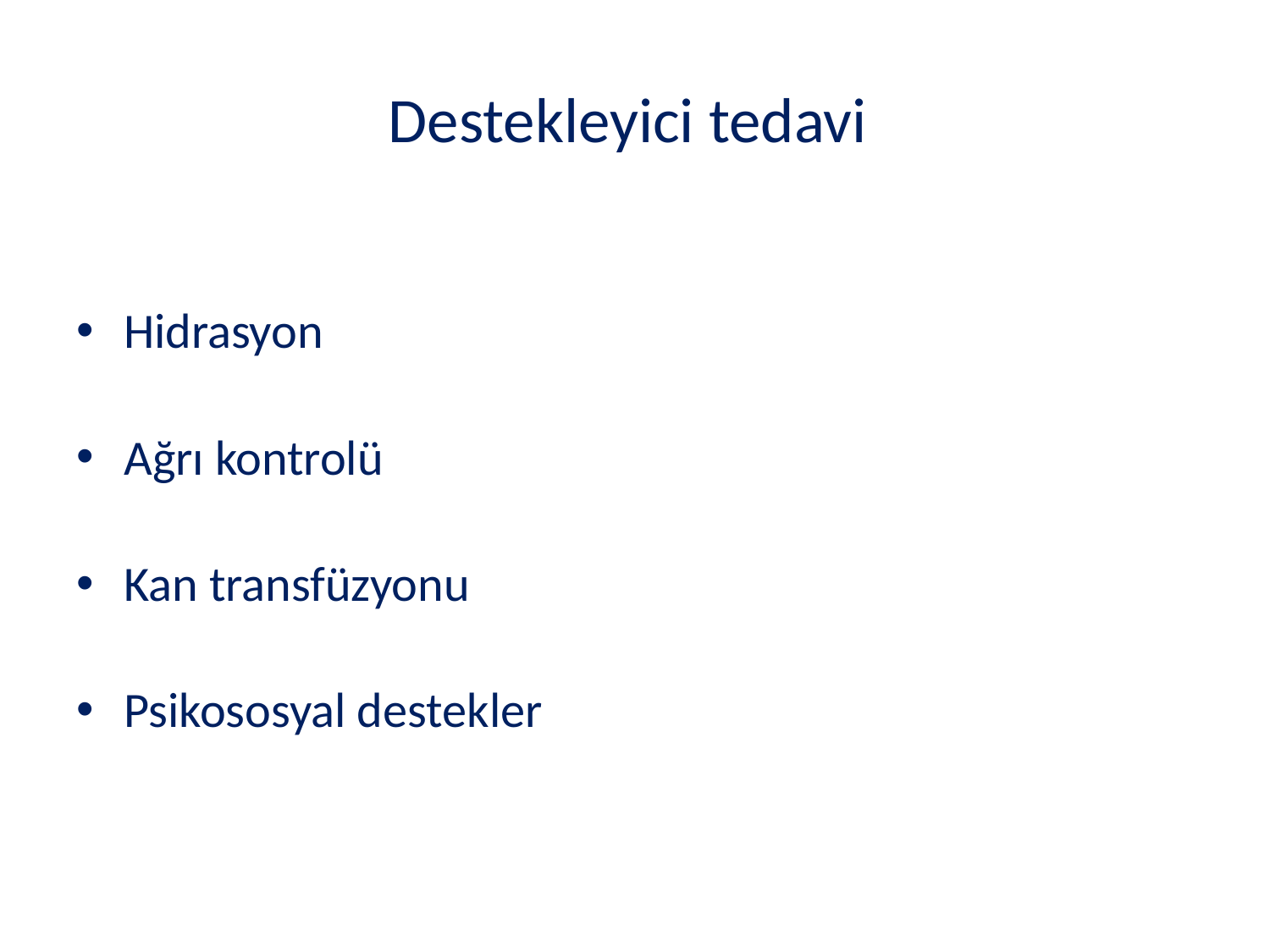

# Destekleyici tedavi

Hidrasyon

Ağrı kontrolü

Kan transfüzyonu

Psikososyal destekler